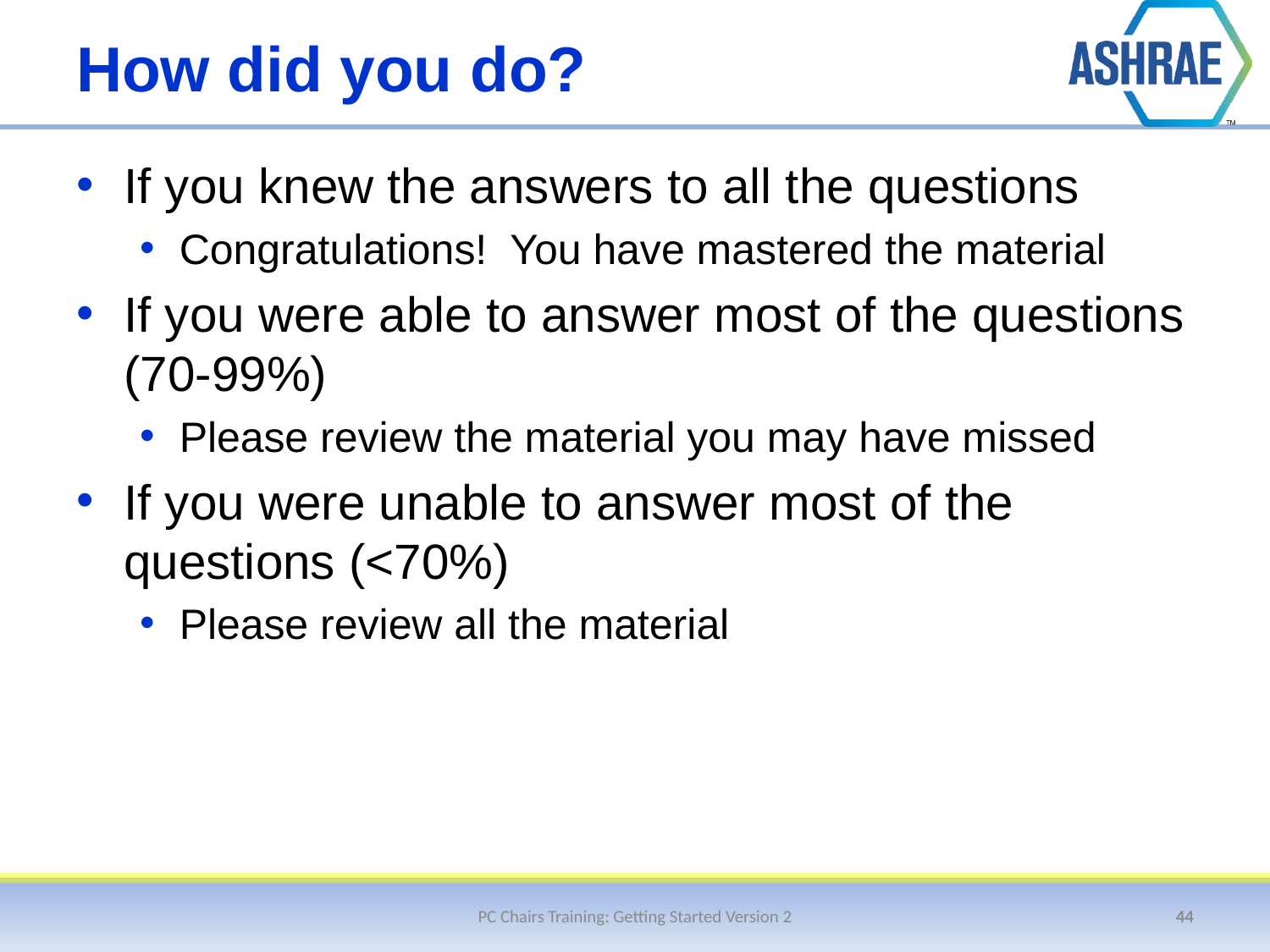

# How did you do?
If you knew the answers to all the questions
Congratulations!  You have mastered the material
If you were able to answer most of the questions (70-99%)
Please review the material you may have missed
If you were unable to answer most of the questions (<70%)
Please review all the material
PC Chairs Training: Getting Started Version 2
44